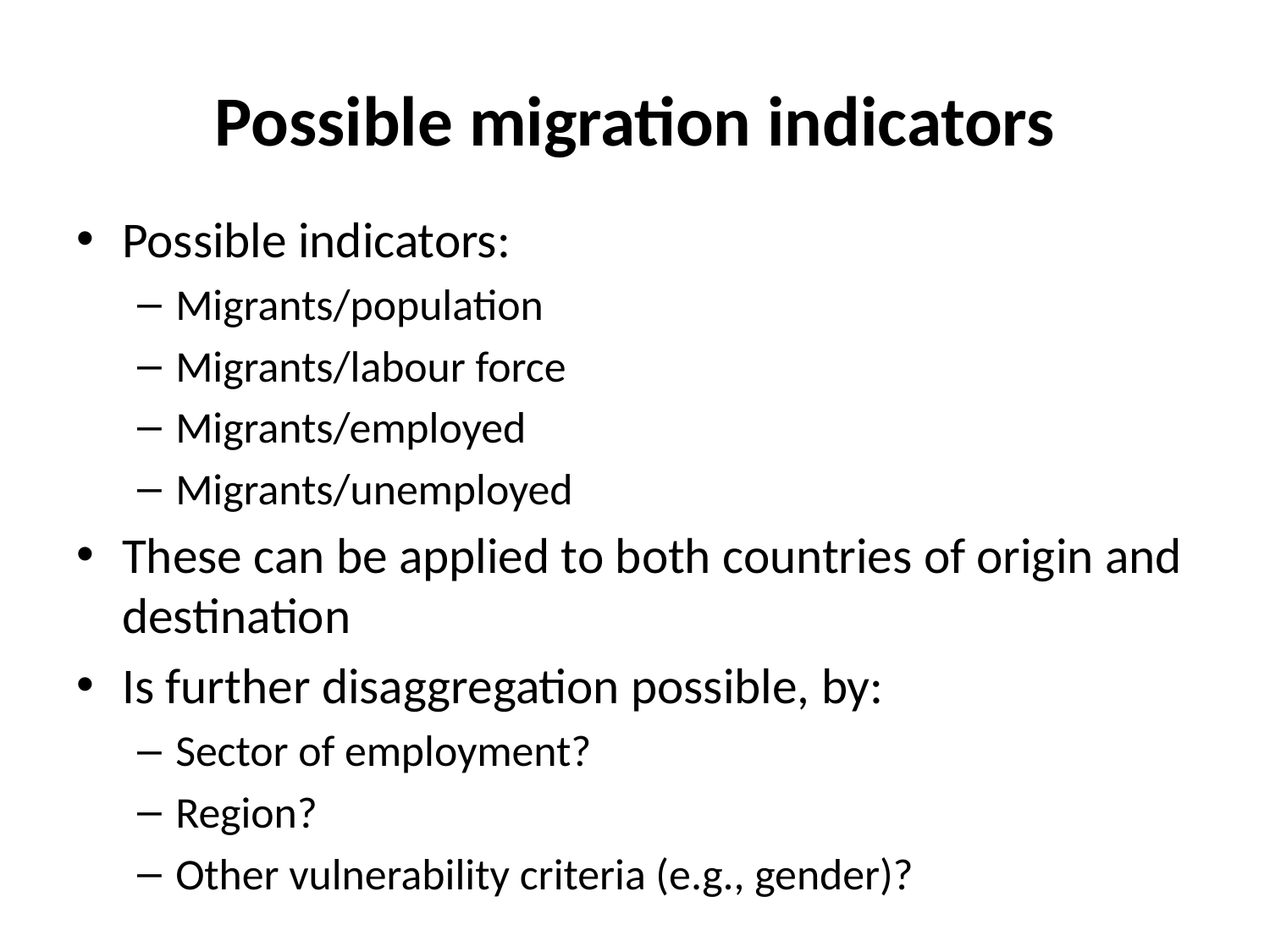

# Possible migration indicators
Possible indicators:
Migrants/population
Migrants/labour force
Migrants/employed
Migrants/unemployed
These can be applied to both countries of origin and destination
Is further disaggregation possible, by:
Sector of employment?
Region?
Other vulnerability criteria (e.g., gender)?